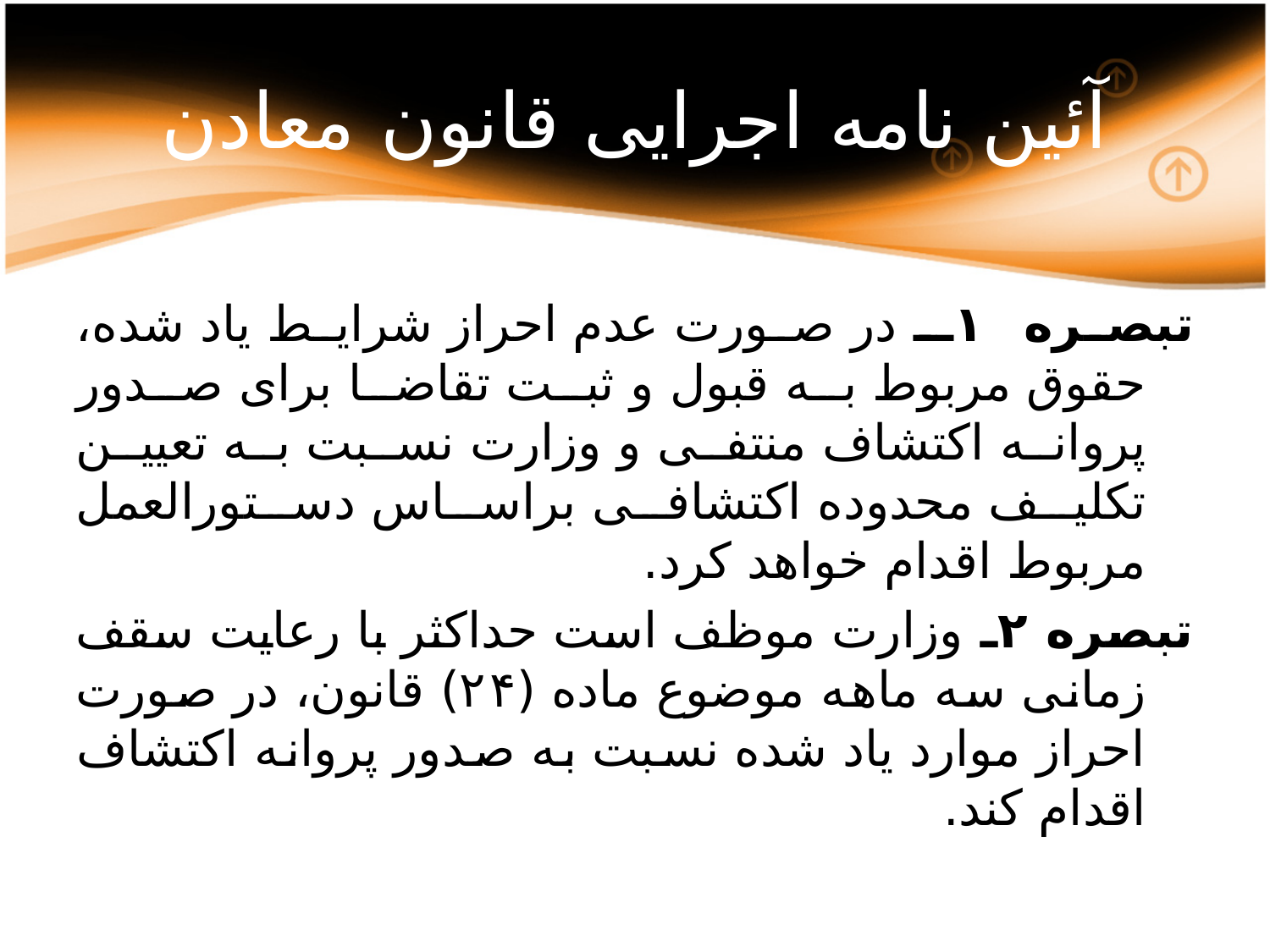

# آئین نامه اجرایی قانون معادن
تبصره ۱ـ در صورت عدم احراز شرایط یاد شده، حقوق مربوط به قبول و ثبت تقاضا برای صدور پروانه اکتشاف منتفی و وزارت نسبت به تعیین تکلیف محدوده اکتشافی براساس دستورالعمل مربوط اقدام خواهد کرد.
تبصره ۲ـ وزارت موظف است حداکثر با رعایت سقف زمانی سه ماهه موضوع ماده (۲۴) قانون، در صورت احراز موارد یاد شده نسبت به صدور پروانه اکتشاف اقدام کند.